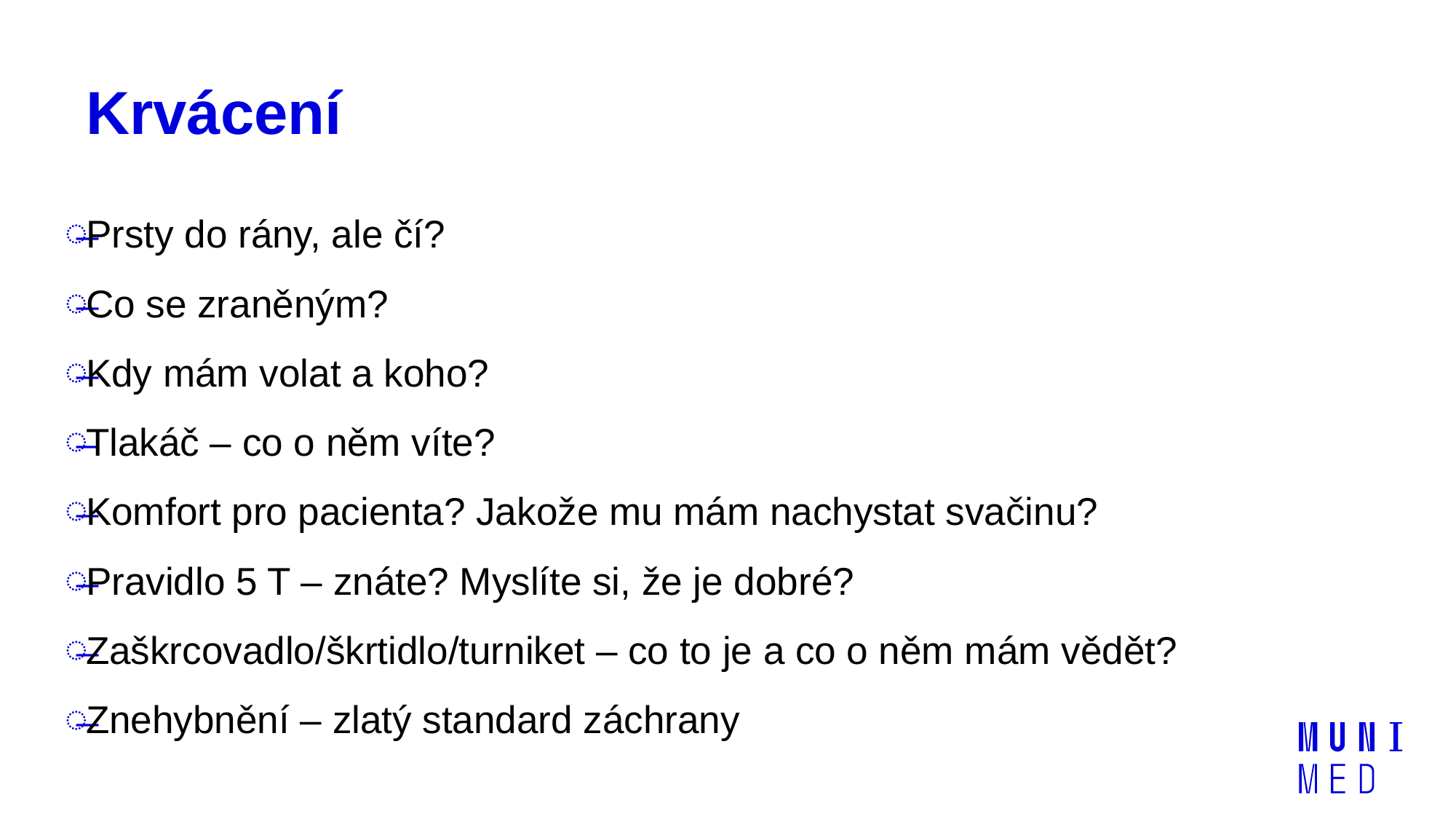

# Krvácení
Prsty do rány, ale čí?
Co se zraněným?
Kdy mám volat a koho?
Tlakáč – co o něm víte?
Komfort pro pacienta? Jakože mu mám nachystat svačinu?
Pravidlo 5 T – znáte? Myslíte si, že je dobré?
Zaškrcovadlo/škrtidlo/turniket – co to je a co o něm mám vědět?
Znehybnění – zlatý standard záchrany